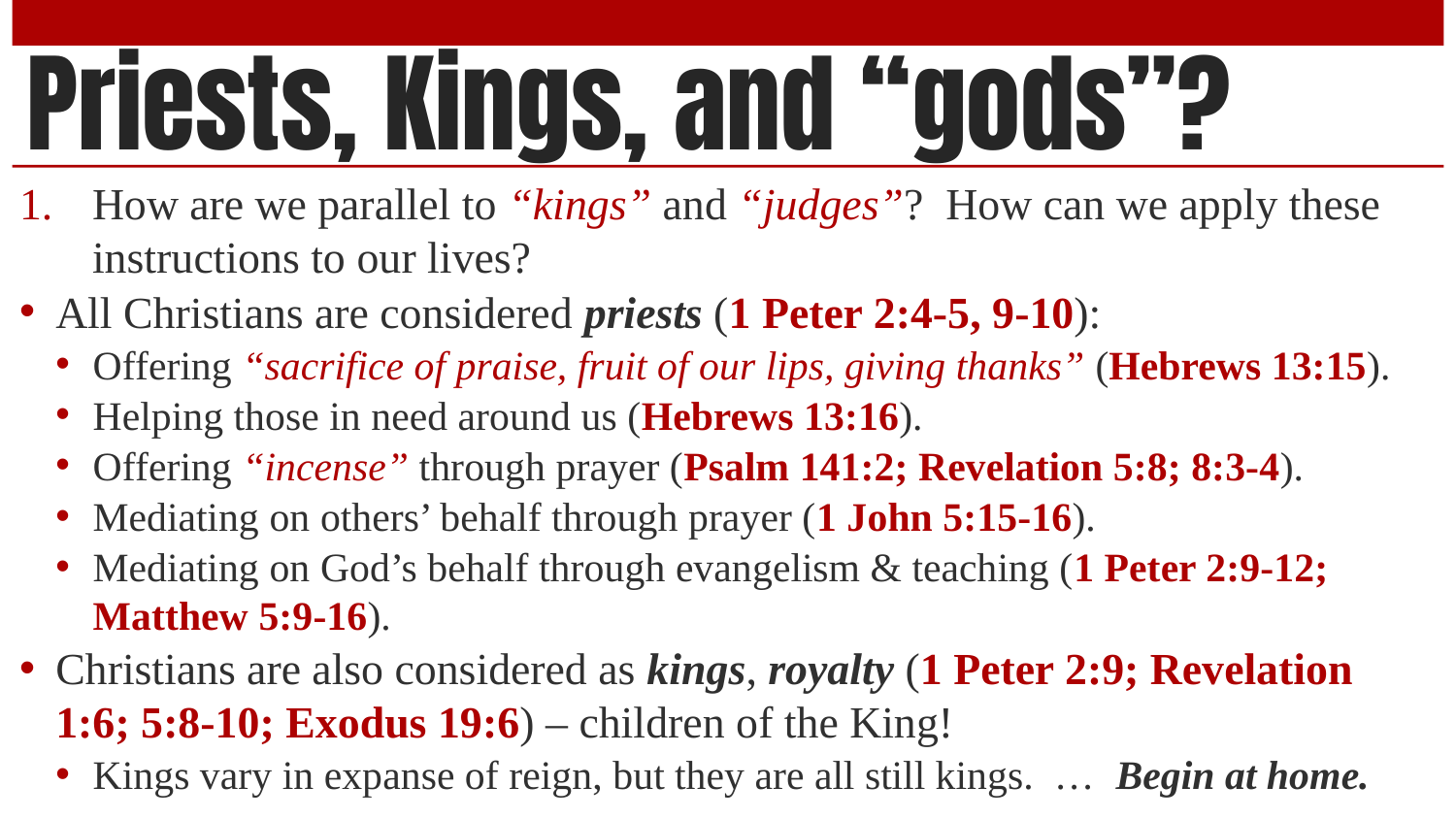

# Priests, Kings, and “gods”?
How are we parallel to “kings” and “judges”?  How can we apply these instructions to our lives?
All Christians are considered priests (1 Peter 2:4-5, 9-10):
Offering “sacrifice of praise, fruit of our lips, giving thanks” (Hebrews 13:15).
Helping those in need around us (Hebrews 13:16).
Offering “incense” through prayer (Psalm 141:2; Revelation 5:8; 8:3-4).
Mediating on others’ behalf through prayer (1 John 5:15-16).
Mediating on God’s behalf through evangelism & teaching (1 Peter 2:9-12; Matthew 5:9-16).
Christians are also considered as kings, royalty (1 Peter 2:9; Revelation 1:6; 5:8-10; Exodus 19:6) – children of the King!
Kings vary in expanse of reign, but they are all still kings.  …  Begin at home.